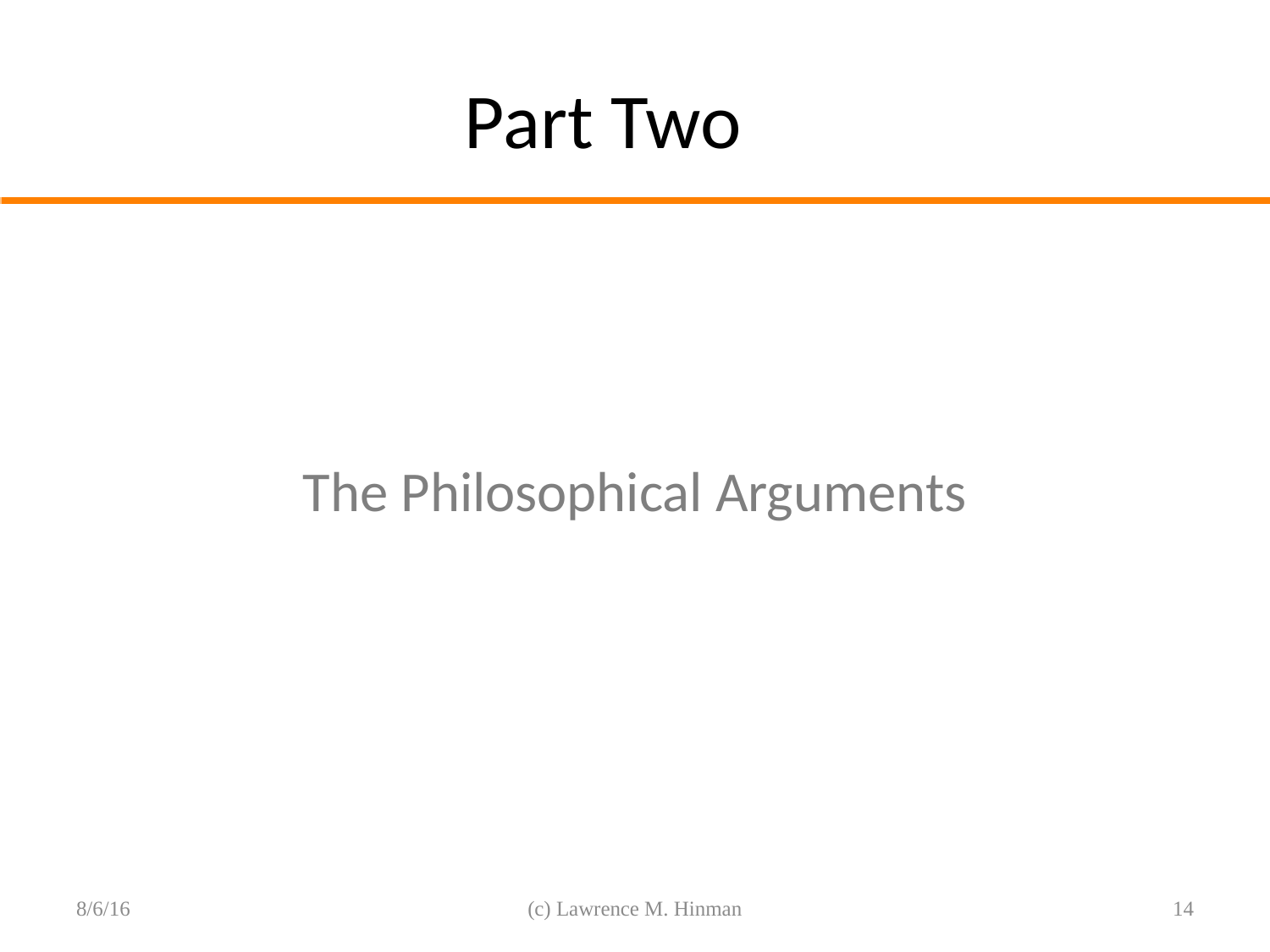

# Part Two

The Philosophical Arguments
8/6/16
(c) Lawrence M. Hinman
14